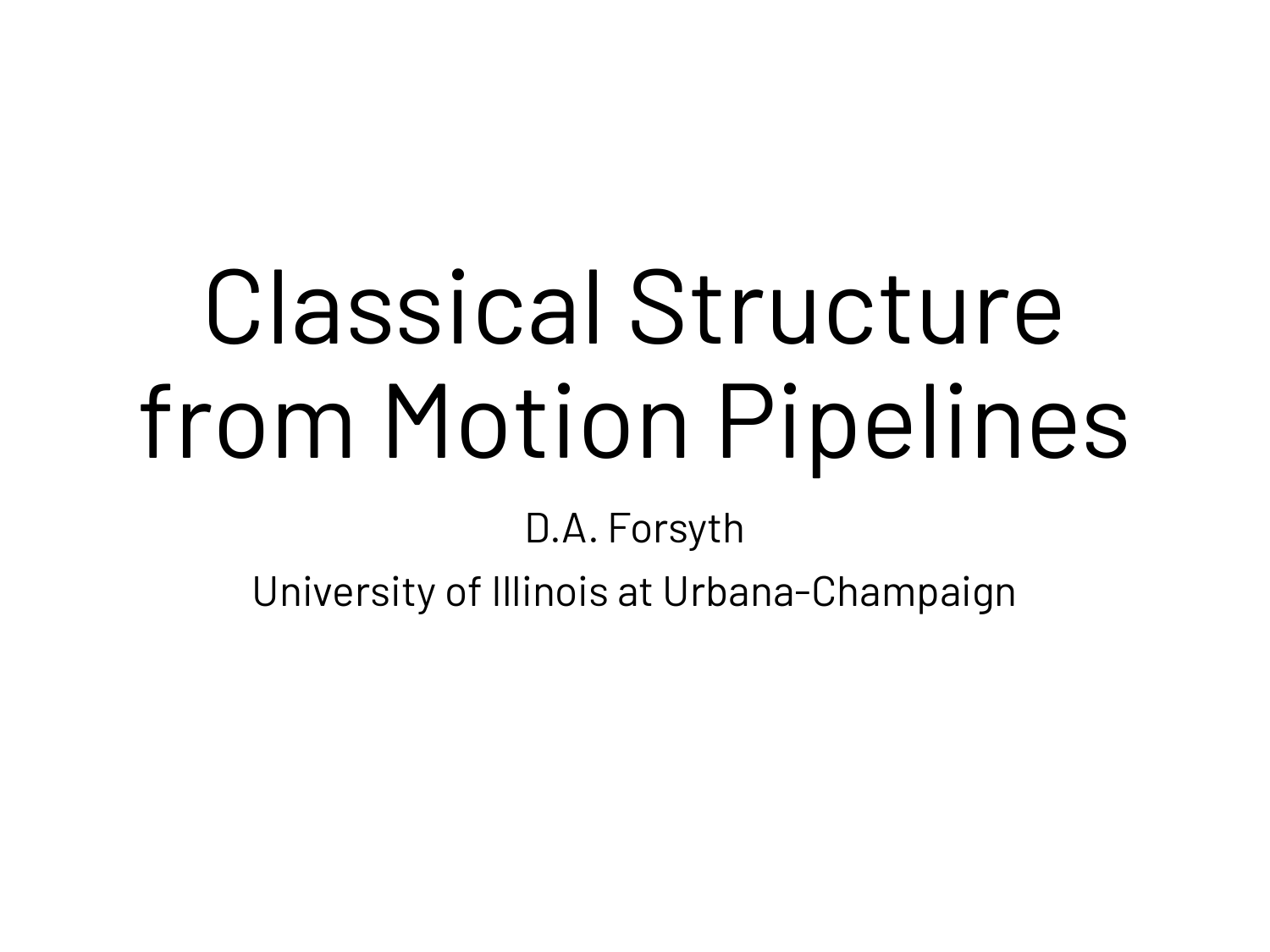

# Classical Structure from Motion Pipelines
D.A. Forsyth
University of Illinois at Urbana-Champaign